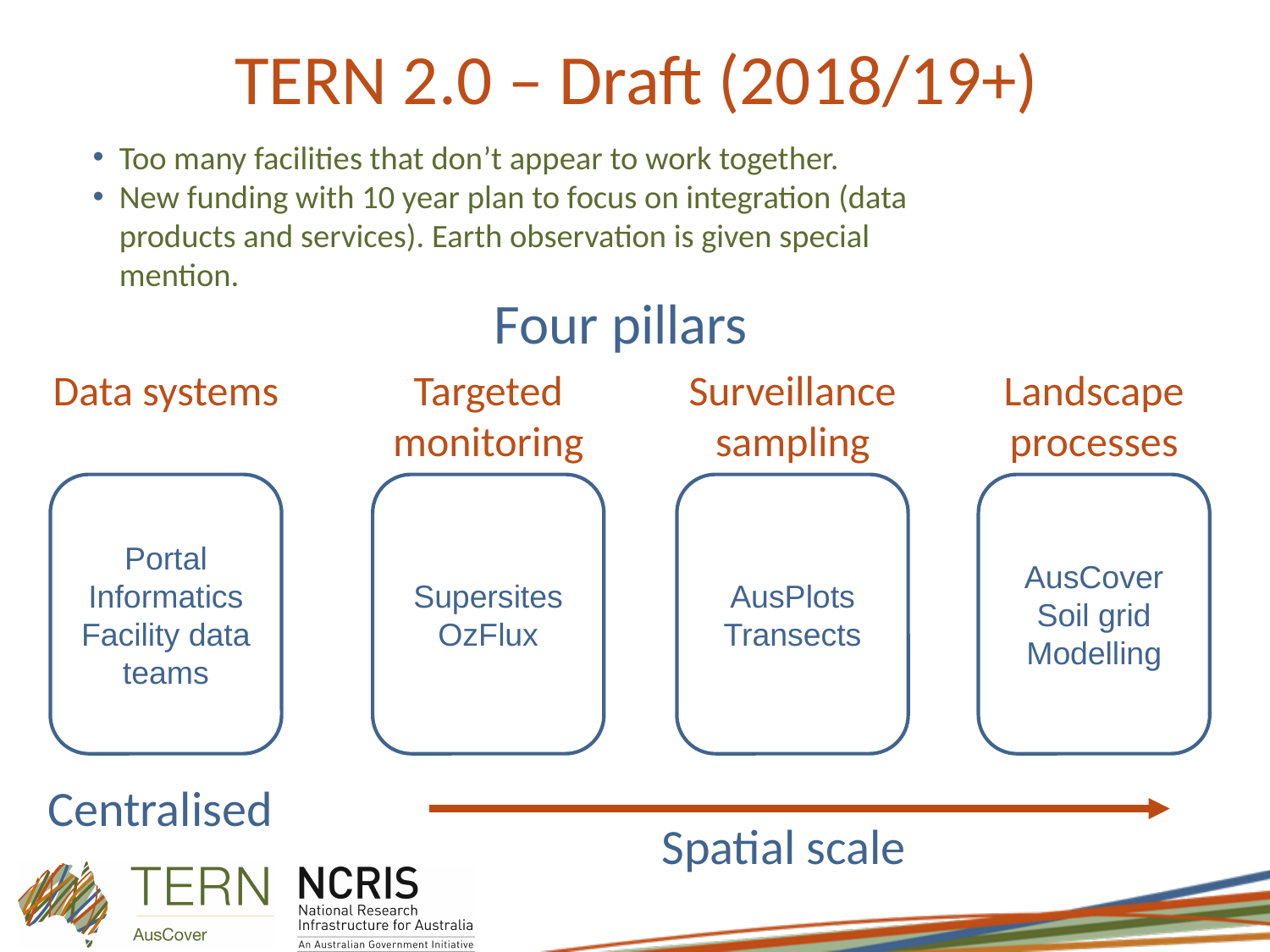

# TERN 2.0 – Draft (2018/19+)
Too many facilities that don’t appear to work together.
New funding with 10 year plan to focus on integration (data products and services). Earth observation is given special mention.

Four pillars
Data systems
Portal
Informatics
Facility data teams
Targeted
monitoring
Supersites
OzFlux
Surveillance
sampling
AusPlots
Transects
Landscape
processes
AusCover
Soil grid
Modelling
Centralised
Spatial scale